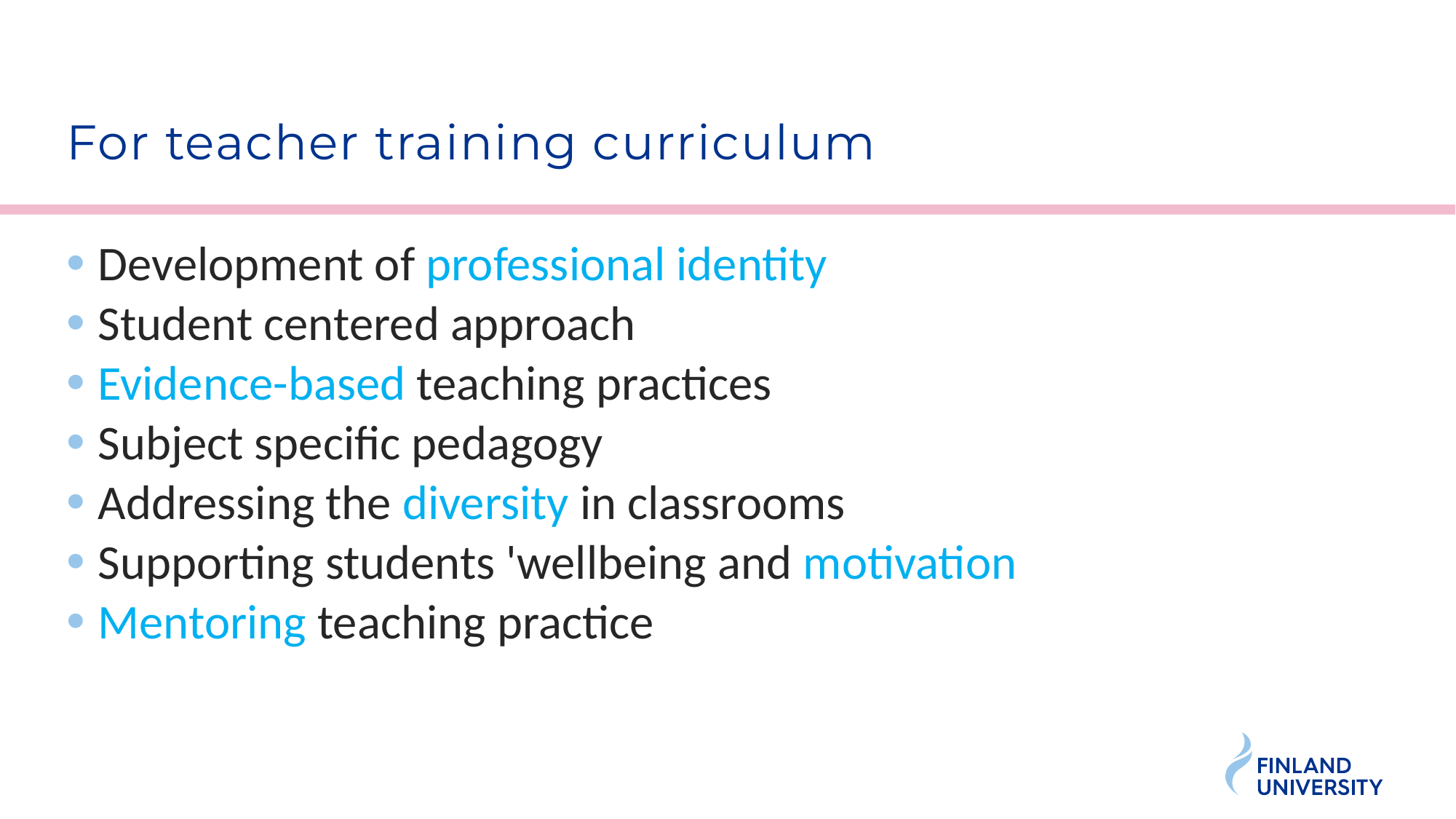

# For teacher training curriculum

Development of professional identity
Student centered approach
Evidence-based teaching practices
Subject specific pedagogy
Addressing the diversity in classrooms
Supporting students 'wellbeing and motivation
Mentoring teaching practice